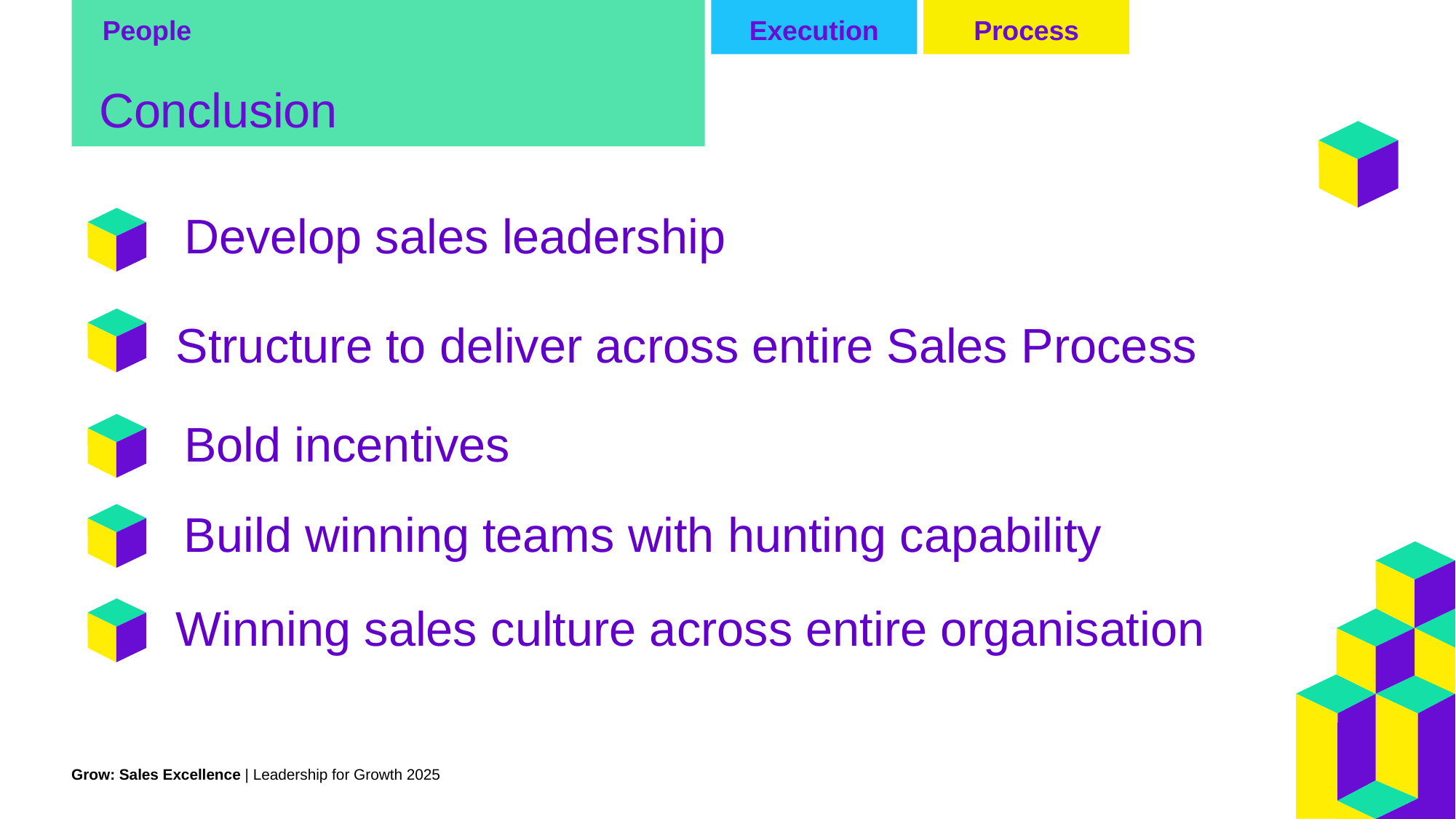

People

Conclusion
Execution
Process

Develop sales leadership

Structure to deliver across entire Sales Process

Bold incentives

Build winning teams with hunting capability

Winning sales culture across entire organisation
Grow: Sales Excellence | Leadership for Growth 2025